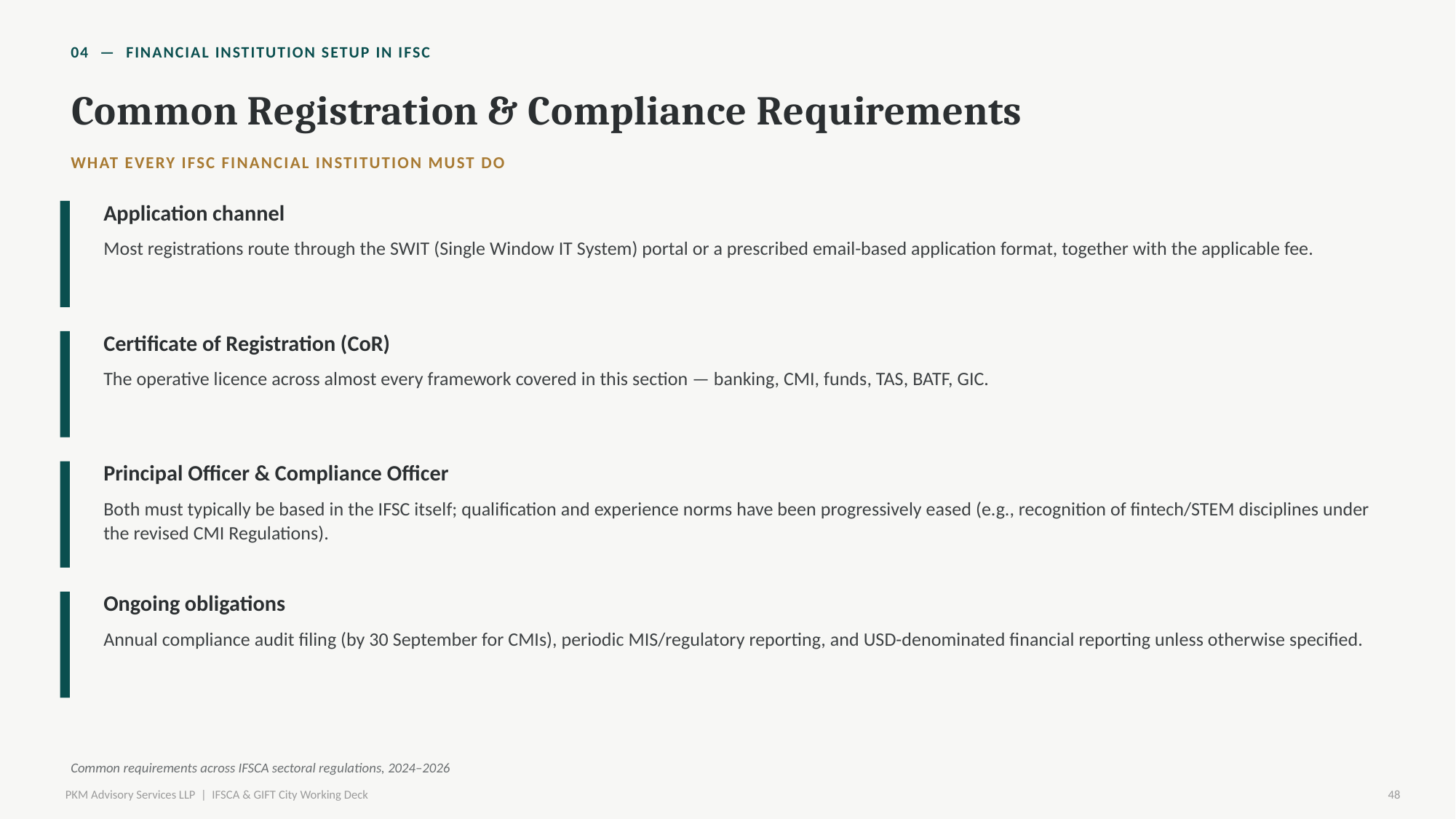

04  —  FINANCIAL INSTITUTION SETUP IN IFSC
Common Registration & Compliance Requirements
WHAT EVERY IFSC FINANCIAL INSTITUTION MUST DO
Application channel

Most registrations route through the SWIT (Single Window IT System) portal or a prescribed email-based application format, together with the applicable fee.
Certificate of Registration (CoR)

The operative licence across almost every framework covered in this section — banking, CMI, funds, TAS, BATF, GIC.
Principal Officer & Compliance Officer

Both must typically be based in the IFSC itself; qualification and experience norms have been progressively eased (e.g., recognition of fintech/STEM disciplines under the revised CMI Regulations).
Ongoing obligations

Annual compliance audit filing (by 30 September for CMIs), periodic MIS/regulatory reporting, and USD-denominated financial reporting unless otherwise specified.
Common requirements across IFSCA sectoral regulations, 2024–2026
PKM Advisory Services LLP  |  IFSCA & GIFT City Working Deck
48